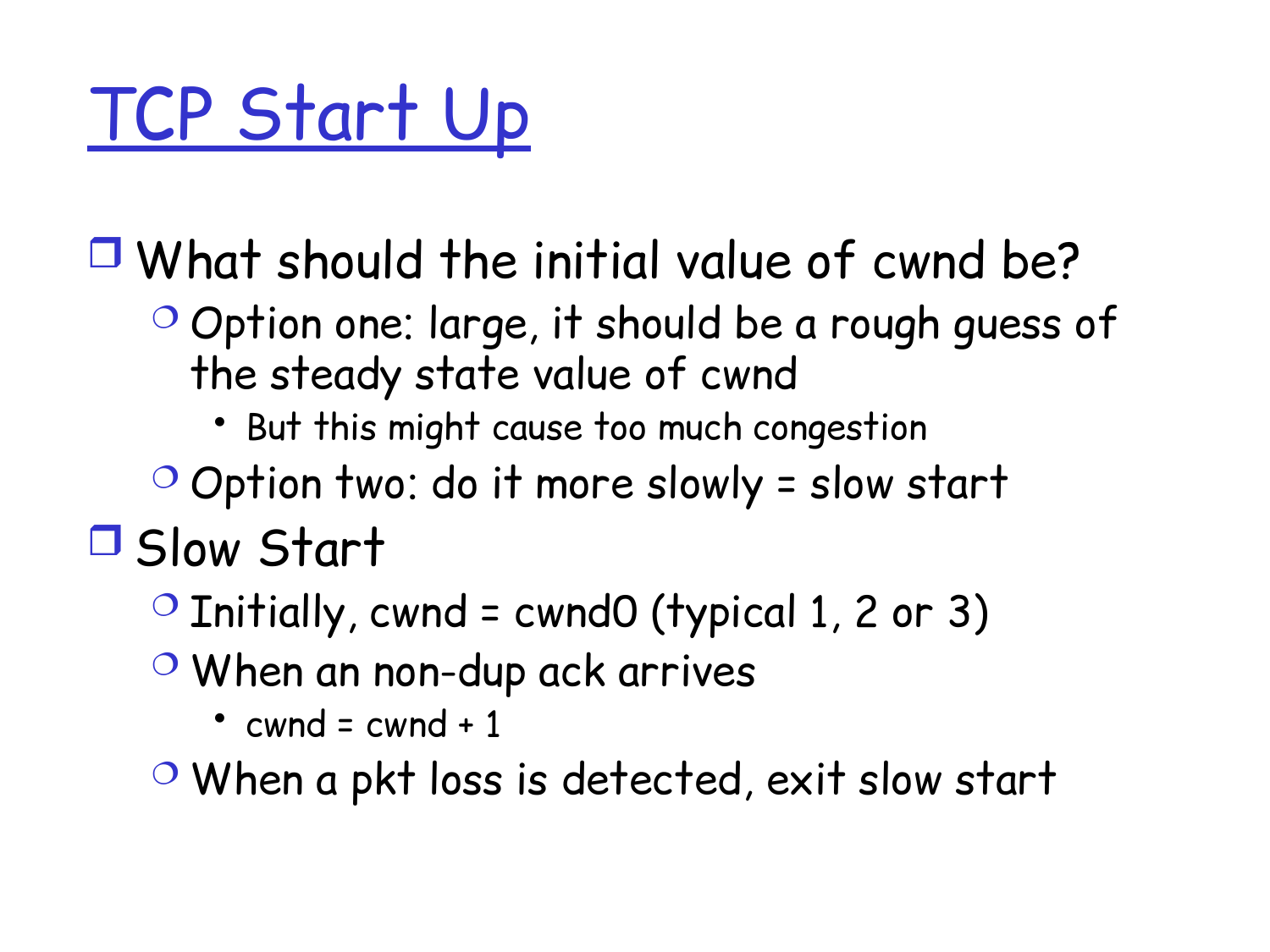

# TCP Start Up
What should the initial value of cwnd be?
Option one: large, it should be a rough guess of the steady state value of cwnd
But this might cause too much congestion
Option two: do it more slowly = slow start
Slow Start
Initially, cwnd = cwnd0 (typical 1, 2 or 3)
When an non-dup ack arrives
cwnd = cwnd + 1
When a pkt loss is detected, exit slow start